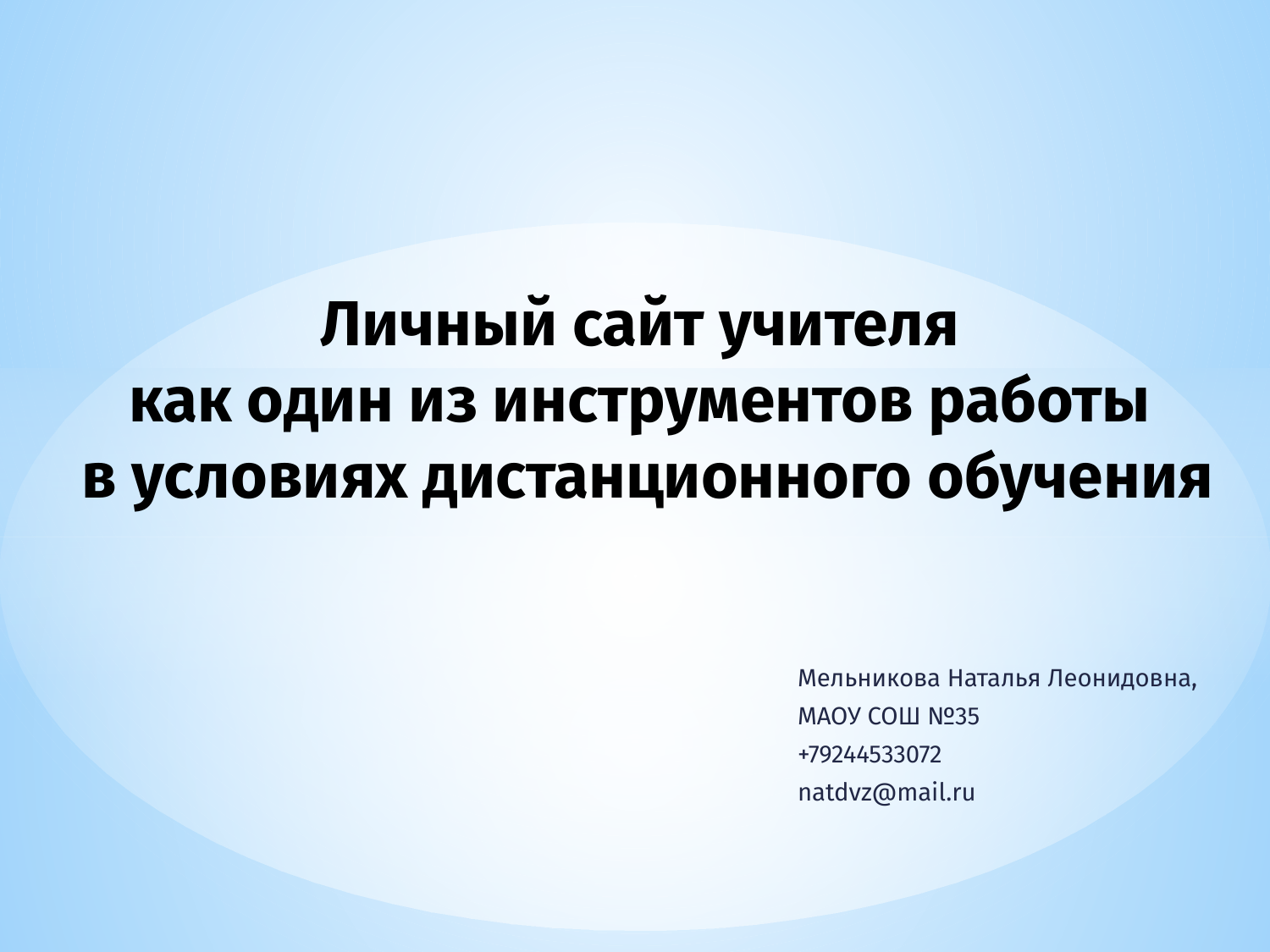

# Личный сайт учителя как один из инструментов работы в условиях дистанционного обучения
Мельникова Наталья Леонидовна,
МАОУ СОШ №35
+79244533072
natdvz@mail.ru